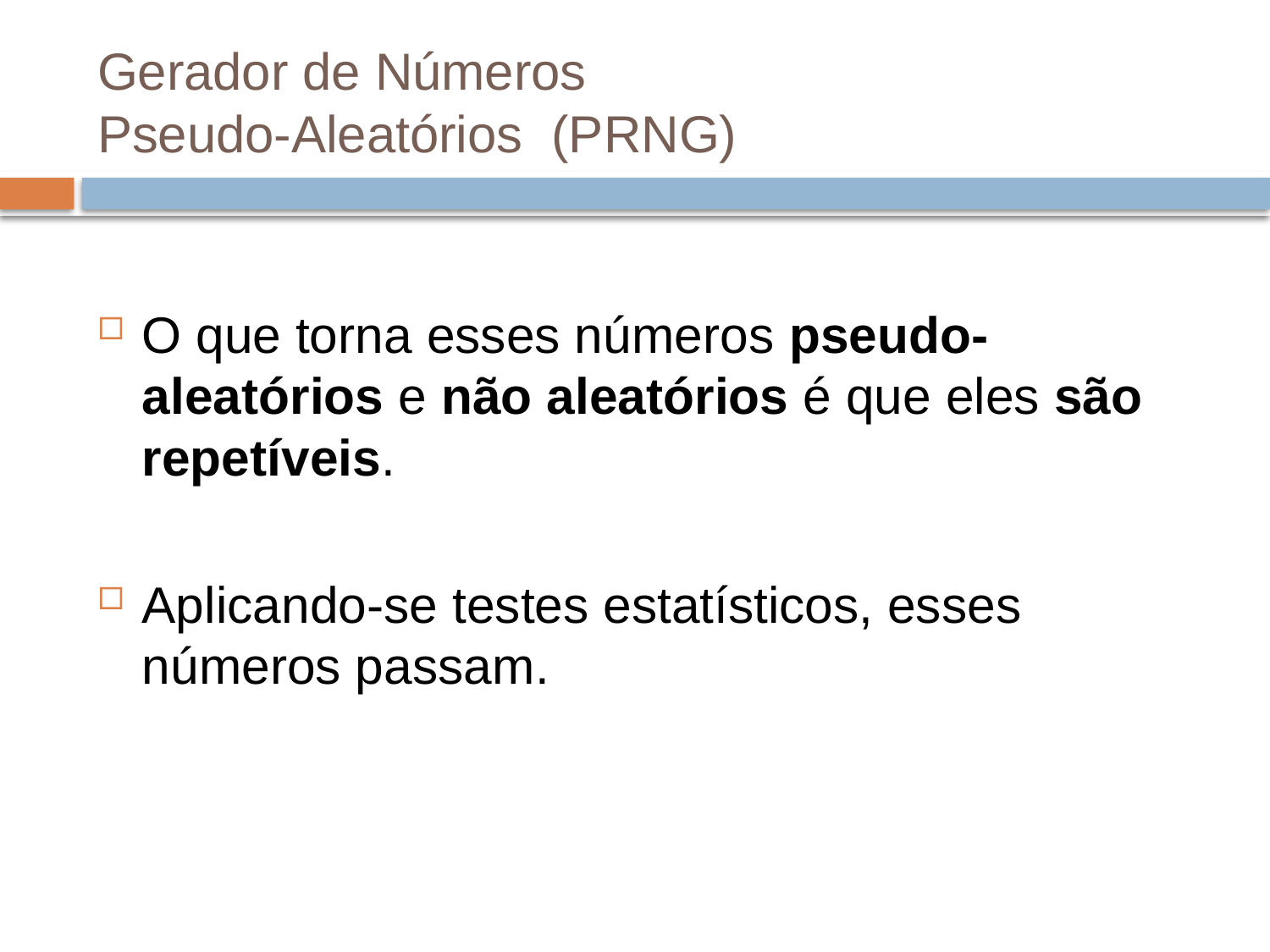

# Gerador de Números Pseudo-Aleatórios  (PRNG)

O que torna esses números pseudo-aleatórios e não aleatórios é que eles são repetíveis.

Aplicando-se testes estatísticos, esses números passam.